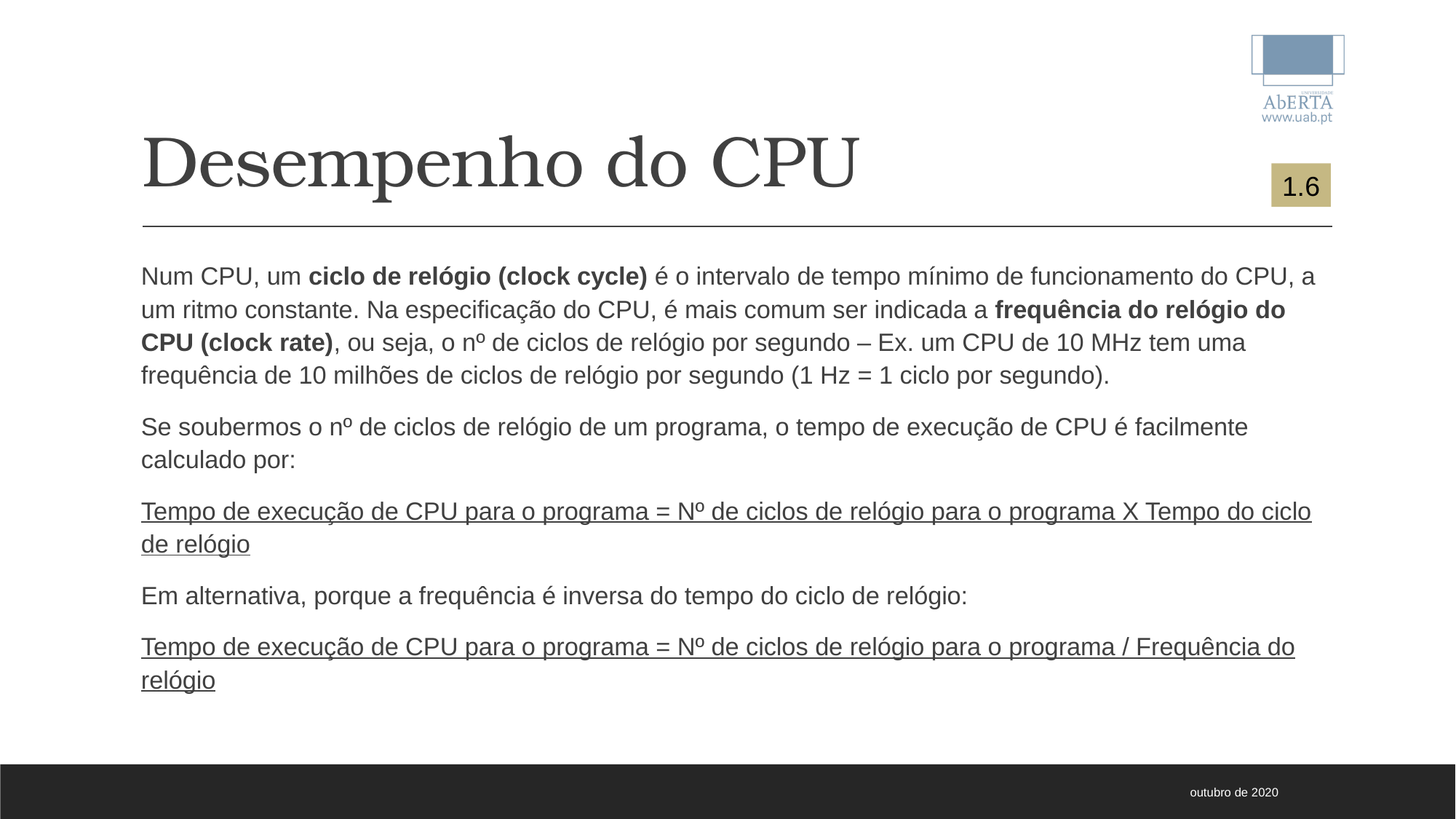

# Desempenho do CPU
1.6
Num CPU, um ciclo de relógio (clock cycle) é o intervalo de tempo mínimo de funcionamento do CPU, a um ritmo constante. Na especificação do CPU, é mais comum ser indicada a frequência do relógio do CPU (clock rate), ou seja, o nº de ciclos de relógio por segundo – Ex. um CPU de 10 MHz tem uma frequência de 10 milhões de ciclos de relógio por segundo (1 Hz = 1 ciclo por segundo).
Se soubermos o nº de ciclos de relógio de um programa, o tempo de execução de CPU é facilmente calculado por:
Tempo de execução de CPU para o programa = Nº de ciclos de relógio para o programa X Tempo do ciclo de relógio
Em alternativa, porque a frequência é inversa do tempo do ciclo de relógio:
Tempo de execução de CPU para o programa = Nº de ciclos de relógio para o programa / Frequência do relógio

outubro de 2020